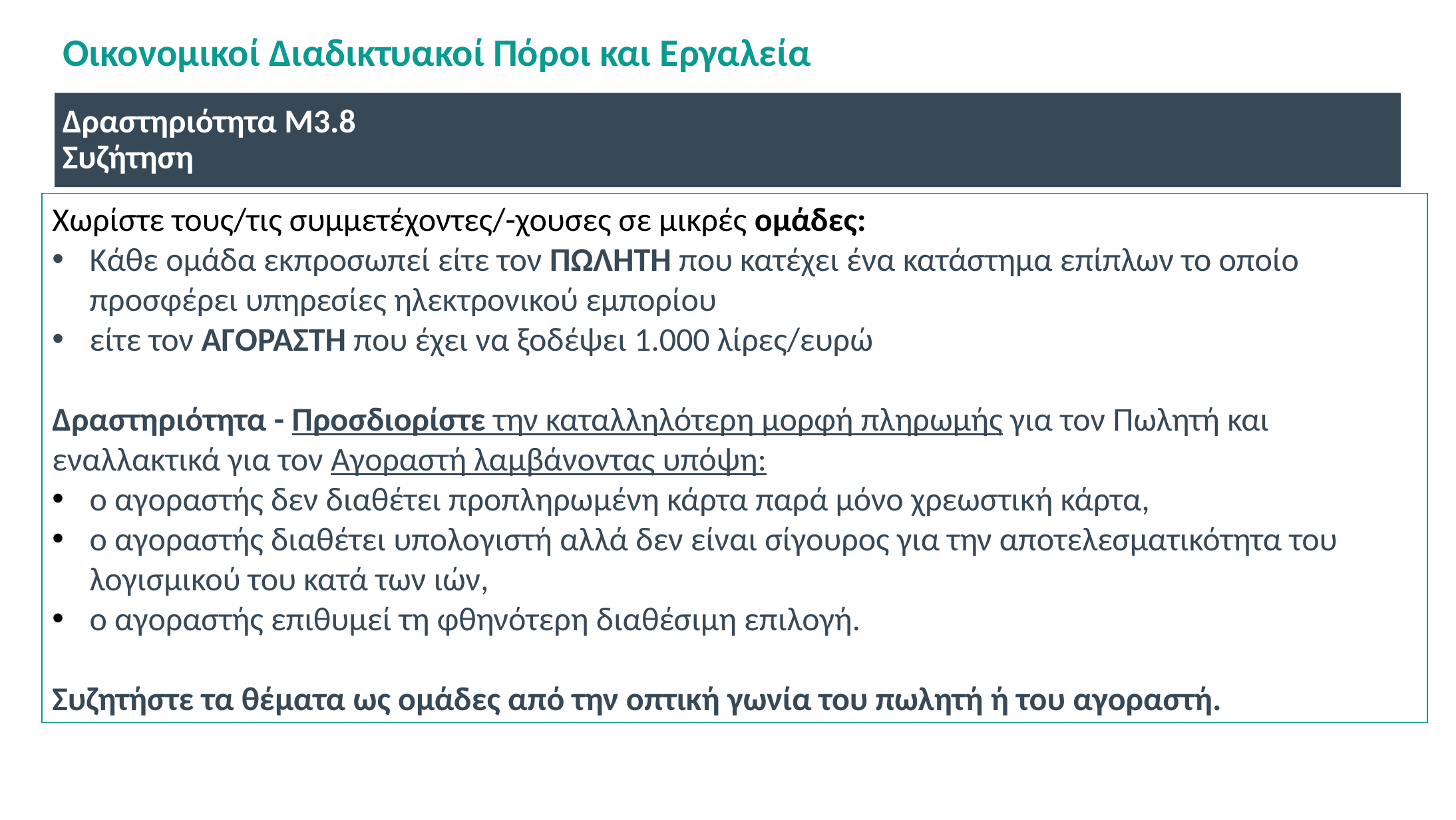

# Οικονομικοί Διαδικτυακοί Πόροι και Εργαλεία
Δραστηριότητα M3.8
Συζήτηση
Χωρίστε τους/τις συμμετέχοντες/-χουσες σε μικρές ομάδες:
Κάθε ομάδα εκπροσωπεί είτε τον ΠΩΛΗΤΗ που κατέχει ένα κατάστημα επίπλων το οποίο προσφέρει υπηρεσίες ηλεκτρονικού εμπορίου
είτε τον ΑΓΟΡΑΣΤΗ που έχει να ξοδέψει 1.000 λίρες/ευρώ

Δραστηριότητα - Προσδιορίστε την καταλληλότερη μορφή πληρωμής για τον Πωλητή και εναλλακτικά για τον Αγοραστή λαμβάνοντας υπόψη:
ο αγοραστής δεν διαθέτει προπληρωμένη κάρτα παρά μόνο χρεωστική κάρτα,
ο αγοραστής διαθέτει υπολογιστή αλλά δεν είναι σίγουρος για την αποτελεσματικότητα του λογισμικού του κατά των ιών,
ο αγοραστής επιθυμεί τη φθηνότερη διαθέσιμη επιλογή.

Συζητήστε τα θέματα ως ομάδες από την οπτική γωνία του πωλητή ή του αγοραστή.